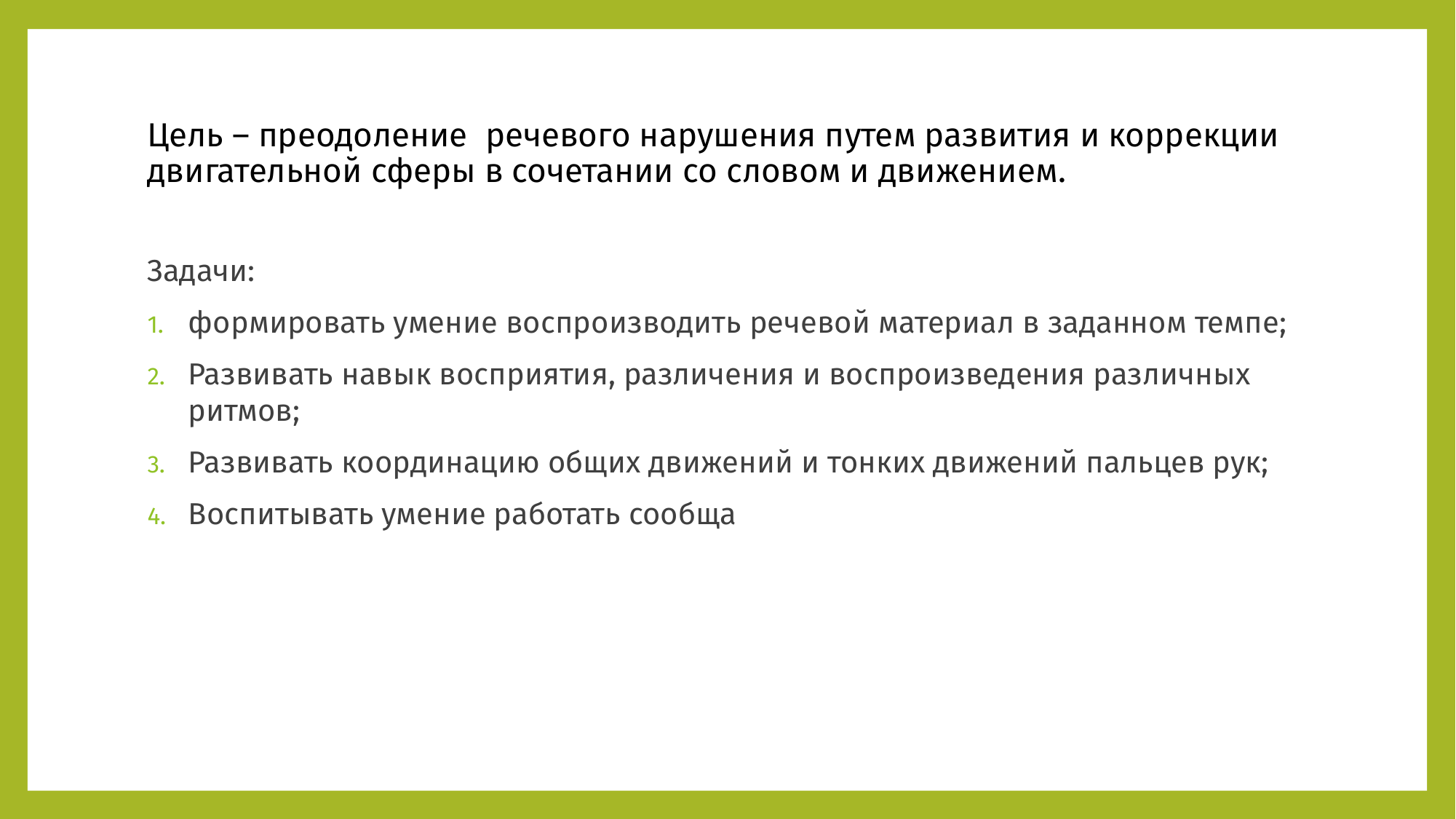

# Цель – преодоление  речевого нарушения путем развития и коррекции двигательной сферы в сочетании со словом и движением.
Задачи:
формировать умение воспроизводить речевой материал в заданном темпе;
Развивать навык восприятия, различения и воспроизведения различных ритмов;
Развивать координацию общих движений и тонких движений пальцев рук;
Воспитывать умение работать сообща